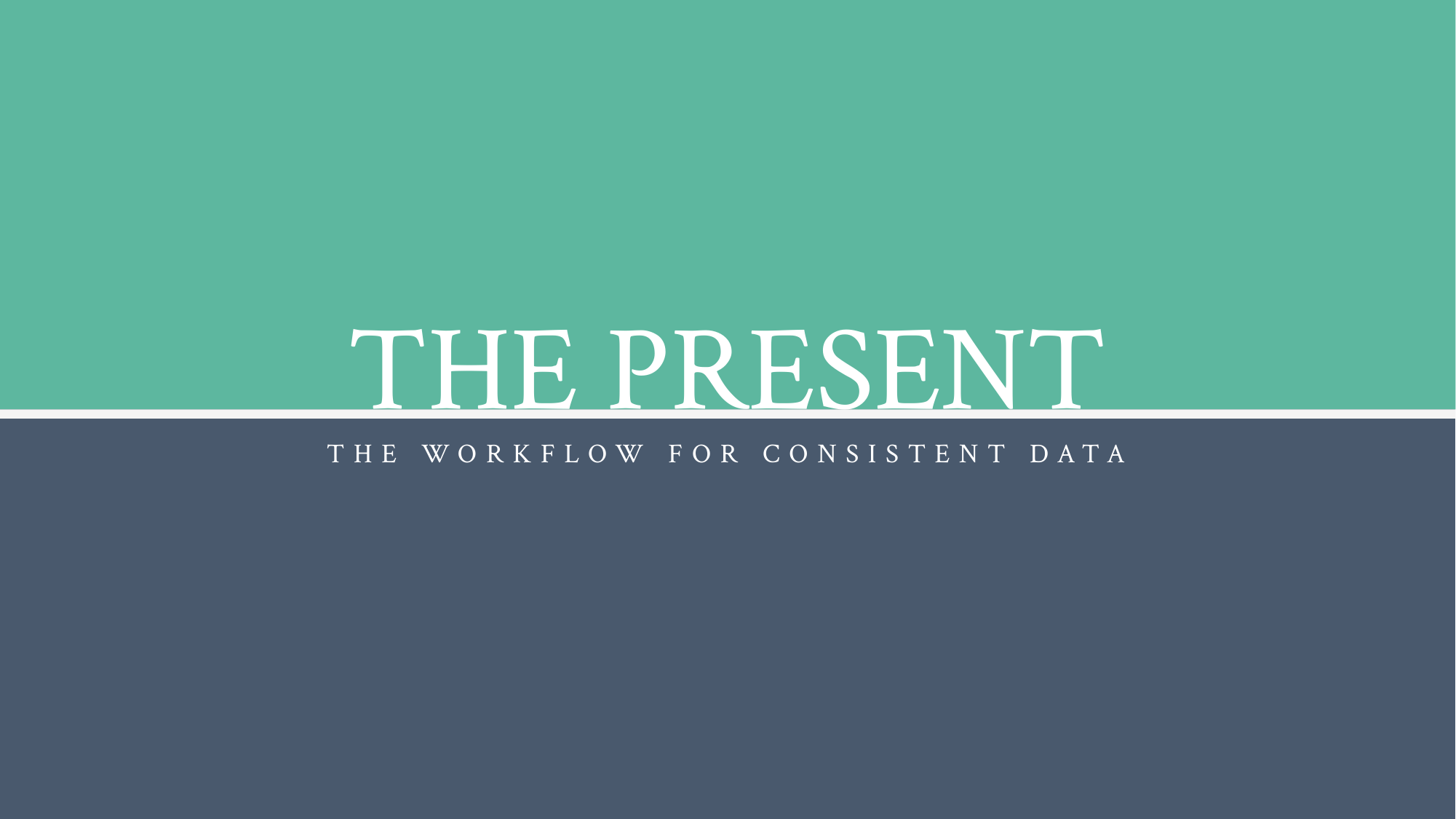

THE PRESENT
THE WORKFLOW FOR CONSISTENT DATA